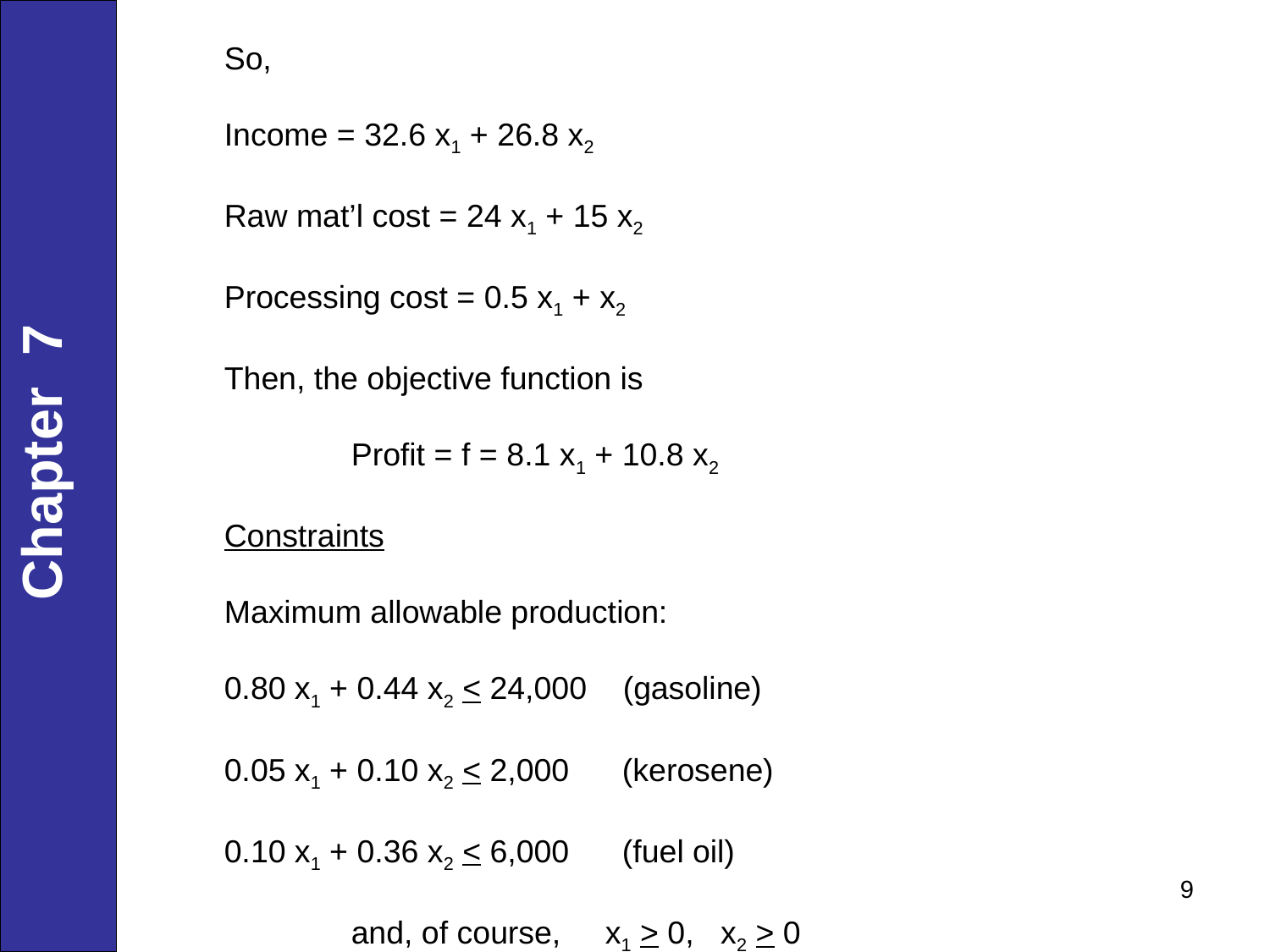

So,

Income = 32.6 x1 + 26.8 x2

Raw mat’l cost = 24 x1 + 15 x2

Processing cost = 0.5 x1 + x2

Then, the objective function is

	Profit = f = 8.1 x1 + 10.8 x2

Constraints

Maximum allowable production:

0.80 x1 + 0.44 x2 < 24,000	  (gasoline)

0.05 x1 + 0.10 x2 < 2,000      (kerosene)

0.10 x1 + 0.36 x2 < 6,000      (fuel oil)

	and, of course,	x1 > 0,   x2 > 0
Chapter  7
9